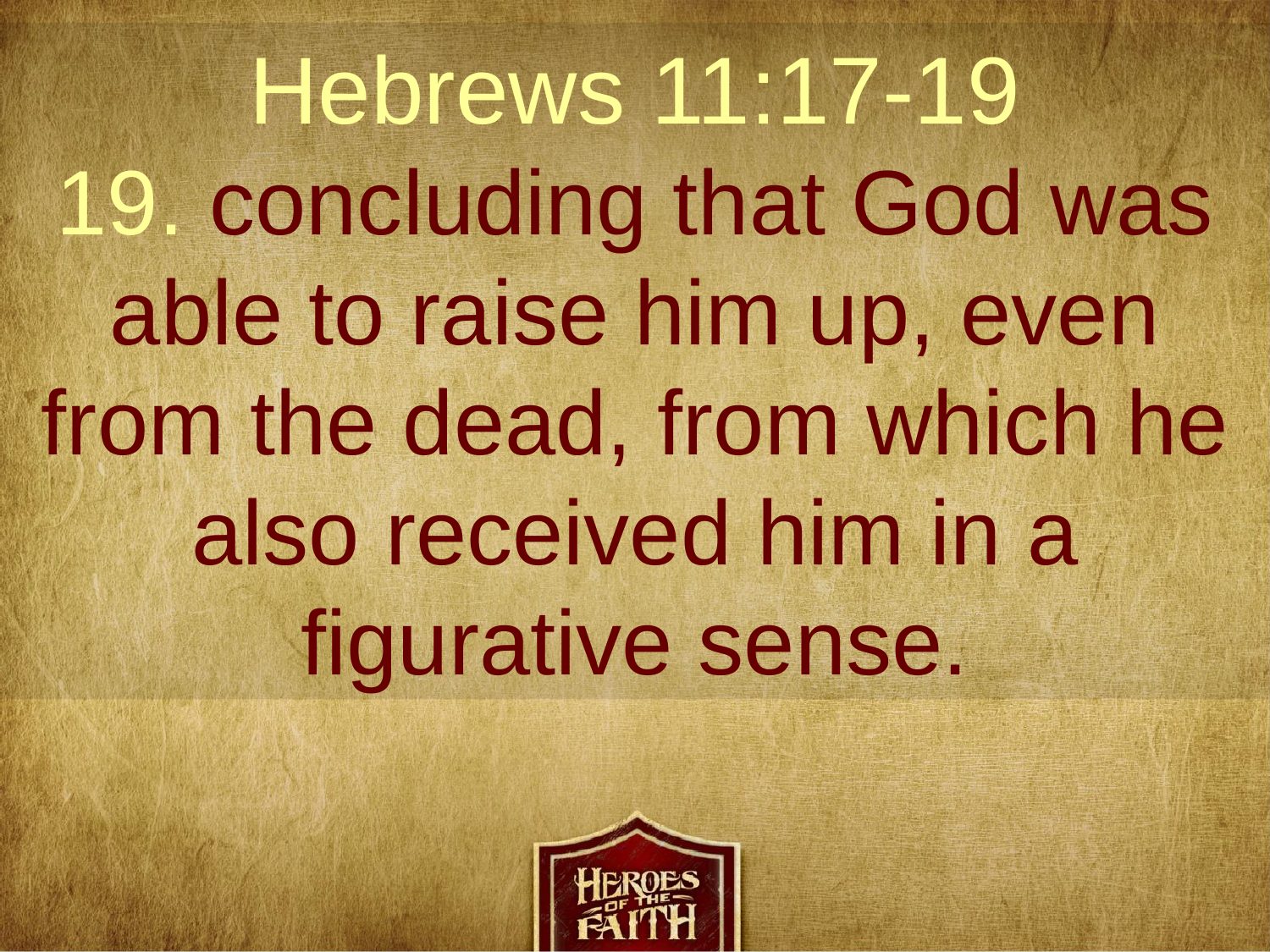

Hebrews 11:17-19
19. concluding that God was able to raise him up, even from the dead, from which he also received him in a figurative sense.